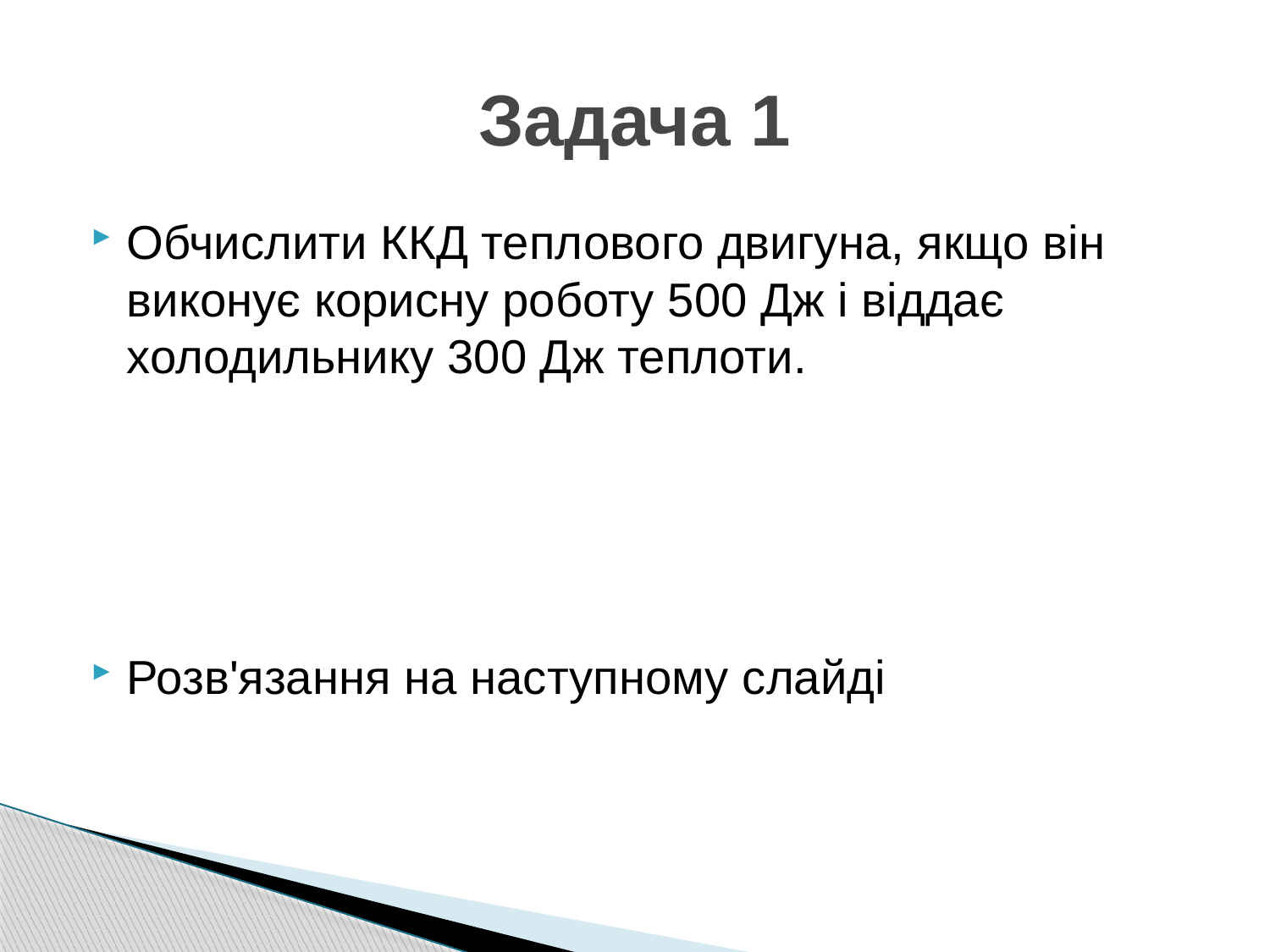

# Задача 1
Обчислити ККД теплового двигуна, якщо він виконує корисну роботу 500 Дж і віддає холодильнику 300 Дж теплоти.

Розв'язання на наступному слайді